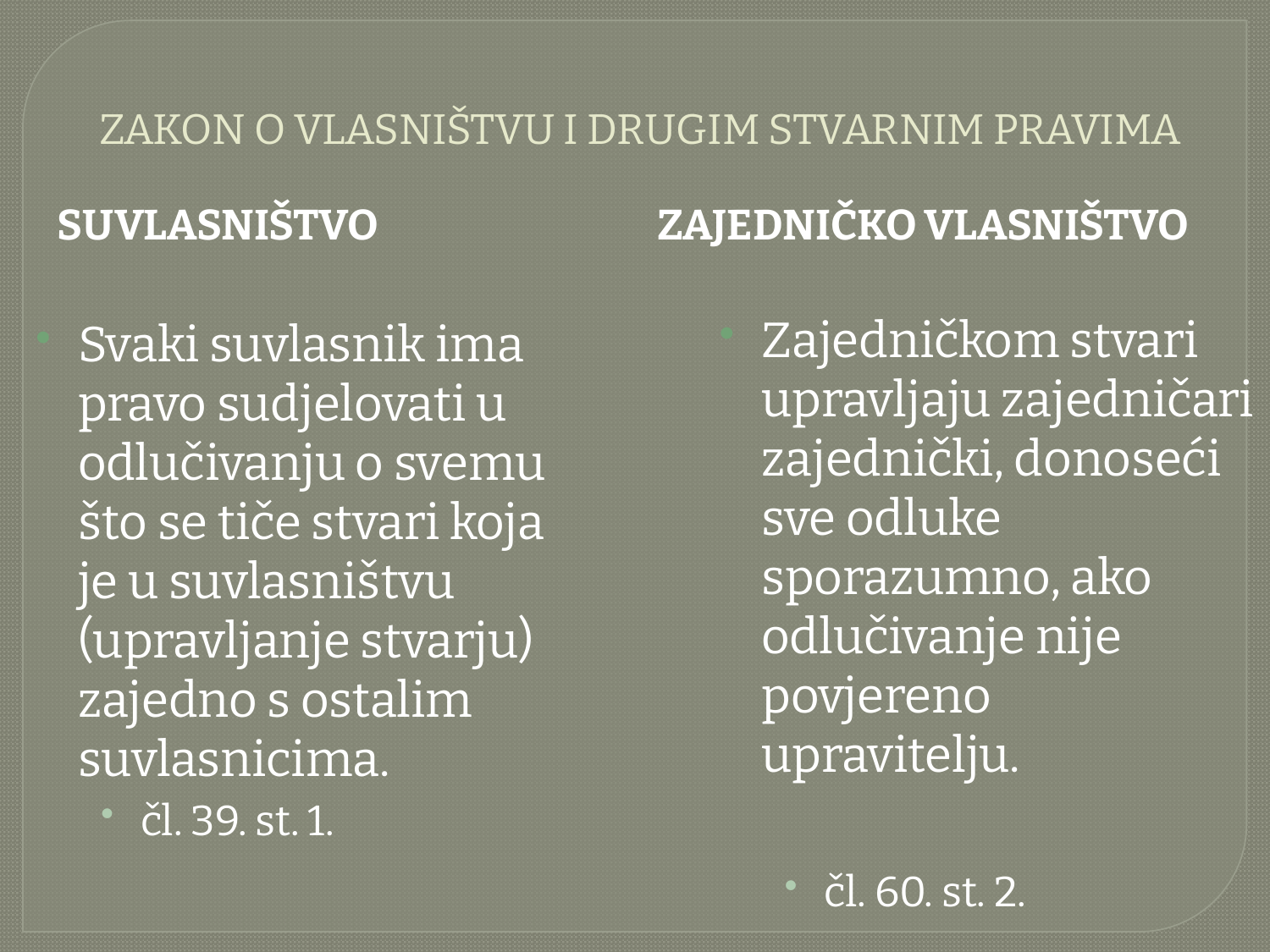

ZAKON O VLASNIŠTVU I DRUGIM STVARNIM PRAVIMA
SUVLASNIŠTVO
ZAJEDNIČKO VLASNIŠTVO
Zajedničkom stvari upravljaju zajedničari zajednički, donoseći sve odluke sporazumno, ako odlučivanje nije povjereno upravitelju.

čl. 60. st. 2.
Svaki suvlasnik ima pravo sudjelovati u odlučivanju o svemu što se tiče stvari koja je u suvlasništvu (upravljanje stvarju) zajedno s ostalim suvlasnicima.
čl. 39. st. 1.